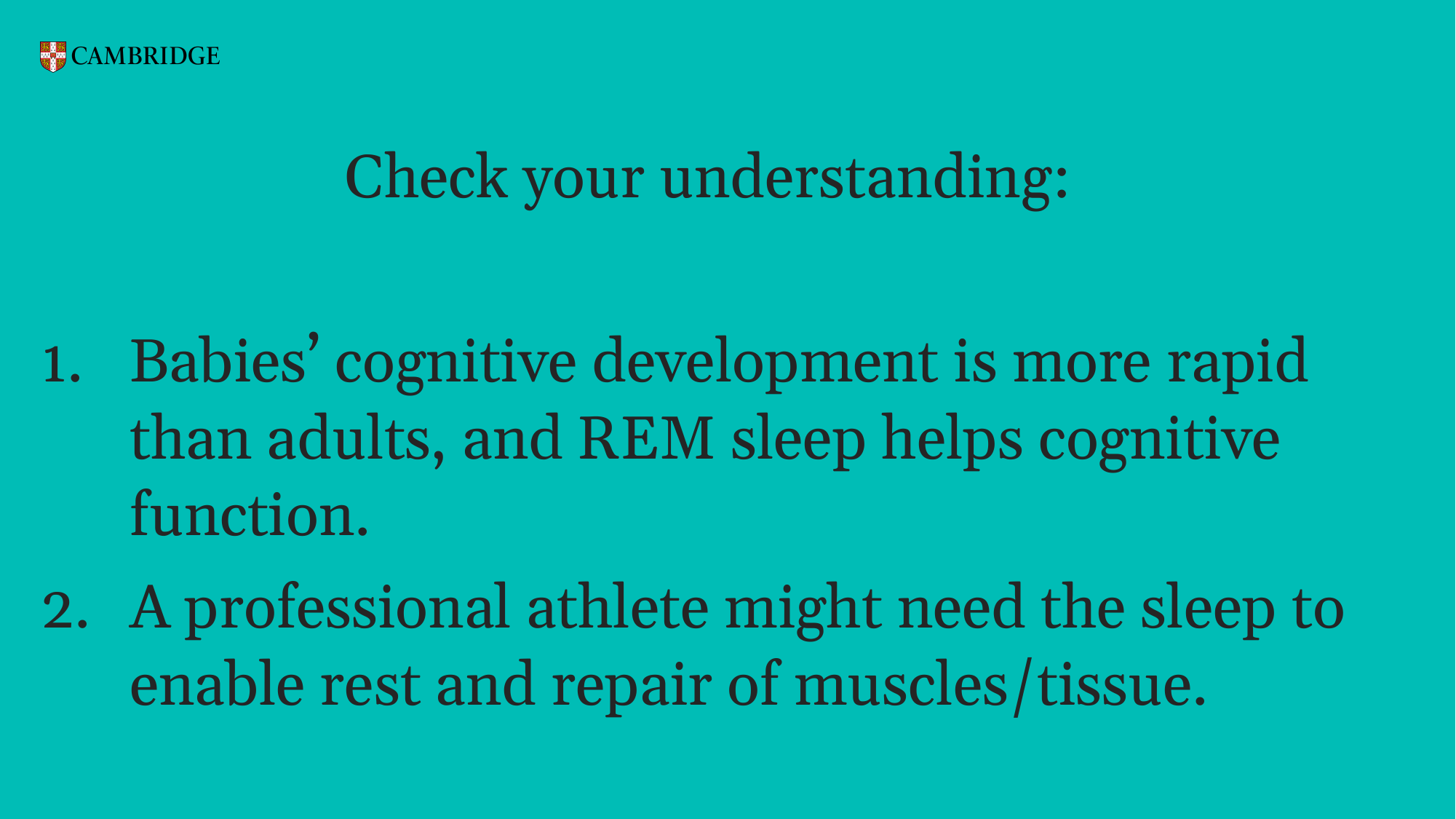

Check your understanding:

Babies’ cognitive development is more rapid than adults, and REM sleep helps cognitive function.
A professional athlete might need the sleep to enable rest and repair of muscles/tissue.